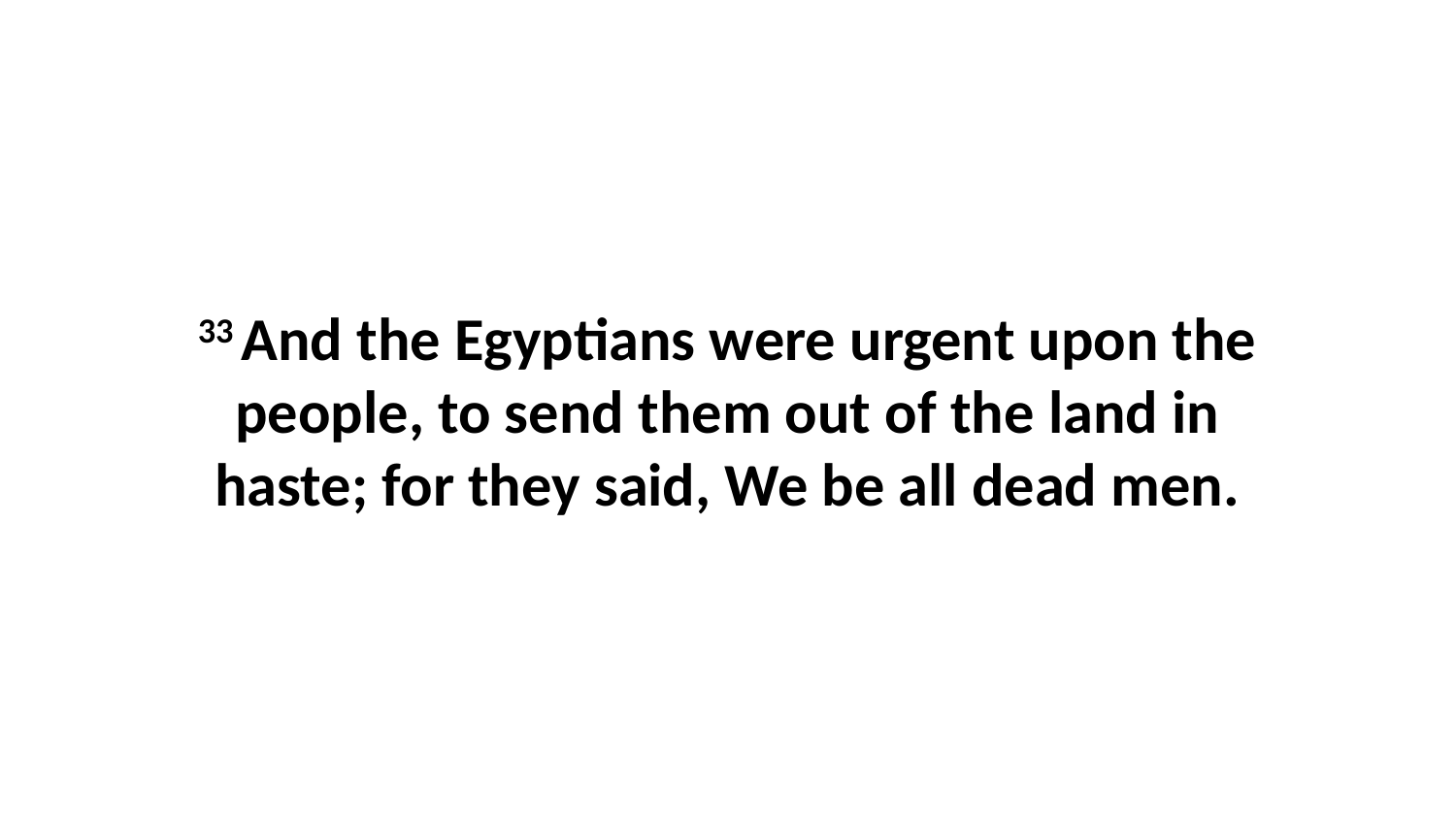

33 And the Egyptians were urgent upon the people, to send them out of the land in haste; for they said, We be all dead men.